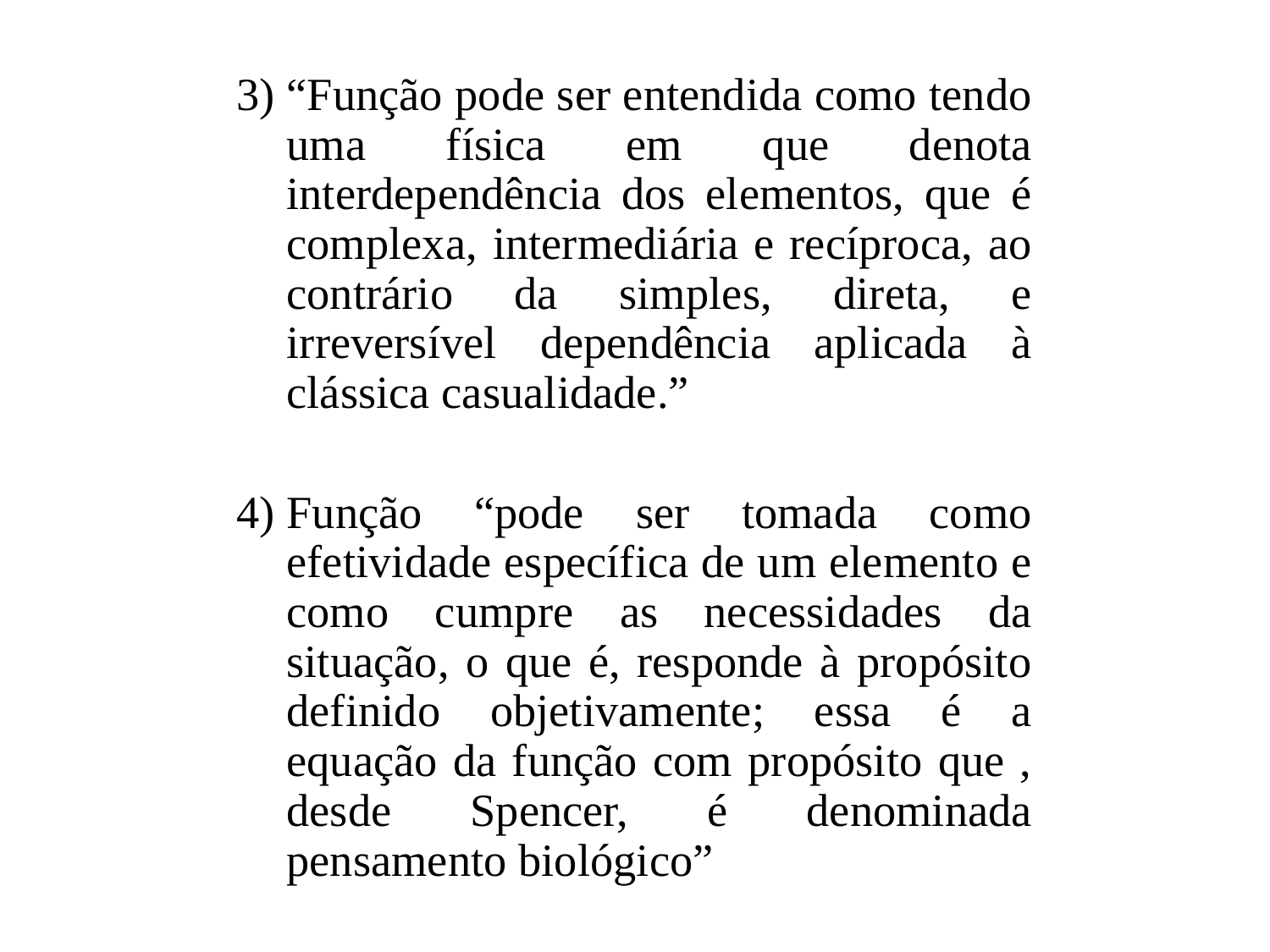

“Função pode ser entendida como tendo uma física em que denota interdependência dos elementos, que é complexa, intermediária e recíproca, ao contrário da simples, direta, e irreversível dependência aplicada à clássica casualidade.”

Função “pode ser tomada como efetividade específica de um elemento e como cumpre as necessidades da situação, o que é, responde à propósito definido objetivamente; essa é a equação da função com propósito que , desde Spencer, é denominada pensamento biológico”